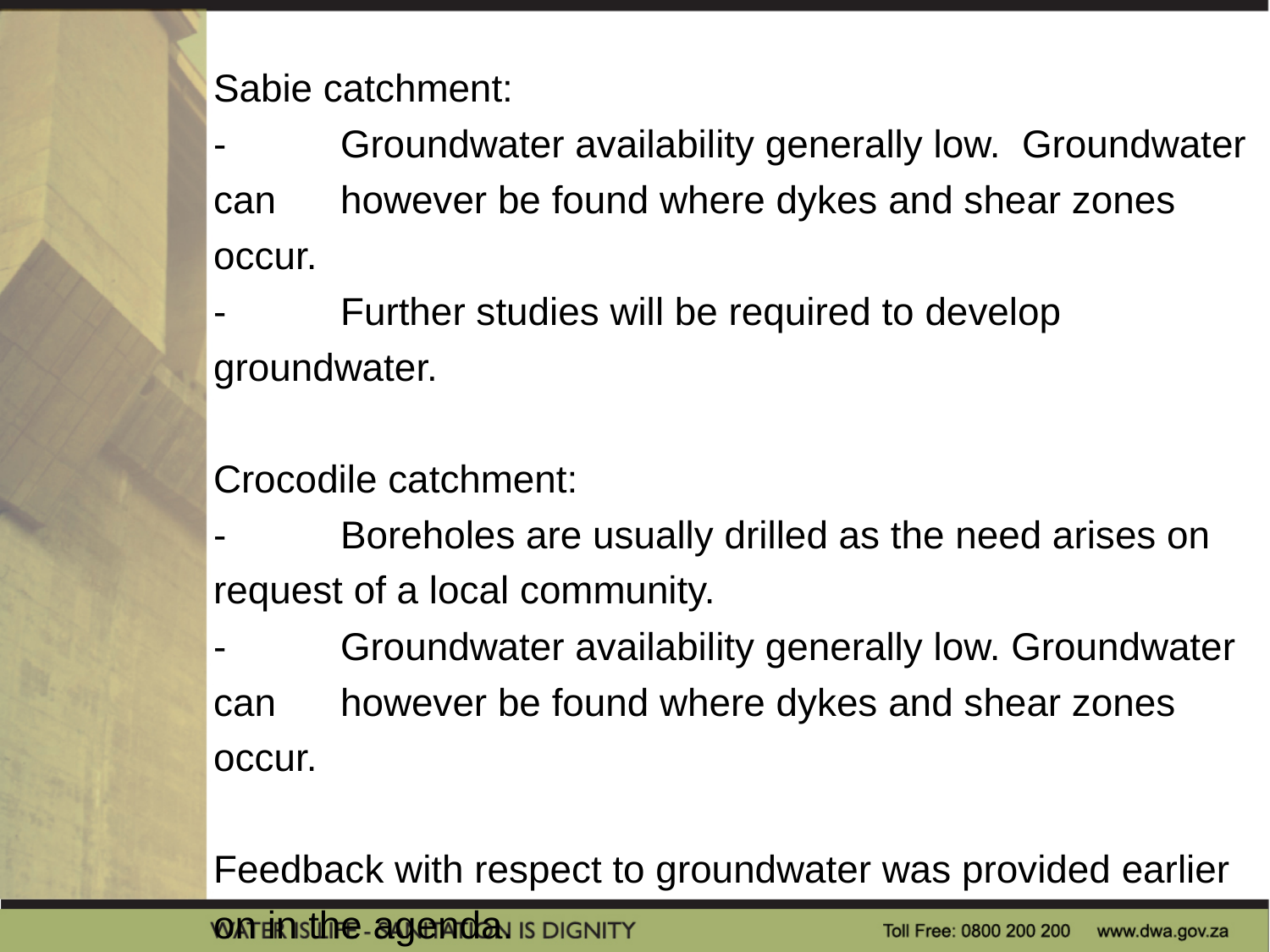

# Infrastructure: Groundwater Sabie catchment: -	Groundwater availability generally low.  Groundwater can 	however be found where dykes and shear zones occur. -	Further studies will be required to develop groundwater. Crocodile catchment: -	Boreholes are usually drilled as the need arises on 	request of a local community. -	Groundwater availability generally low. Groundwater can 	however be found where dykes and shear zones occur. Feedback with respect to groundwater was provided earlier on in the agenda.